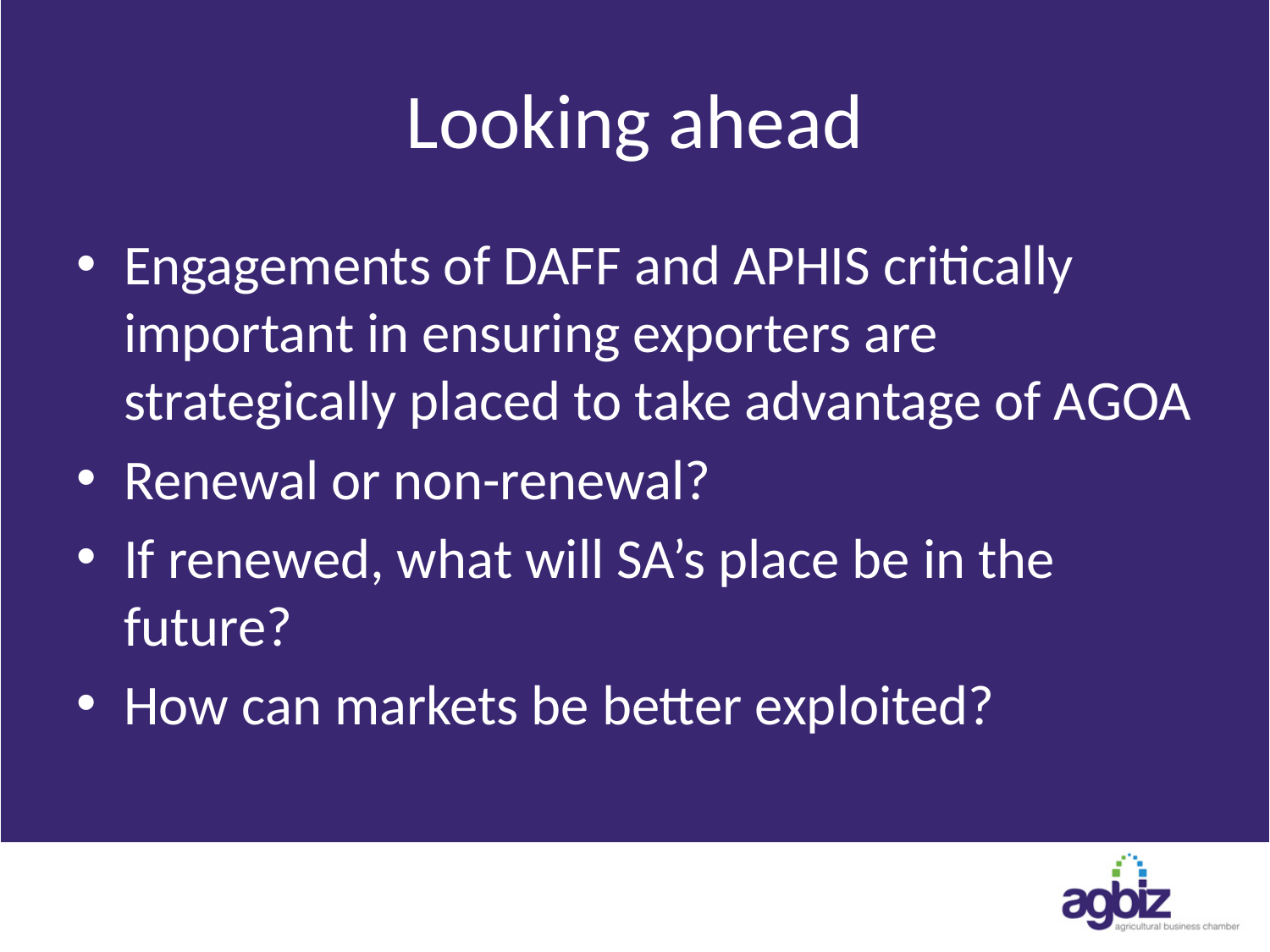

# Looking ahead
Engagements of DAFF and APHIS critically important in ensuring exporters are strategically placed to take advantage of AGOA
Renewal or non-renewal?
If renewed, what will SA’s place be in the future?
How can markets be better exploited?